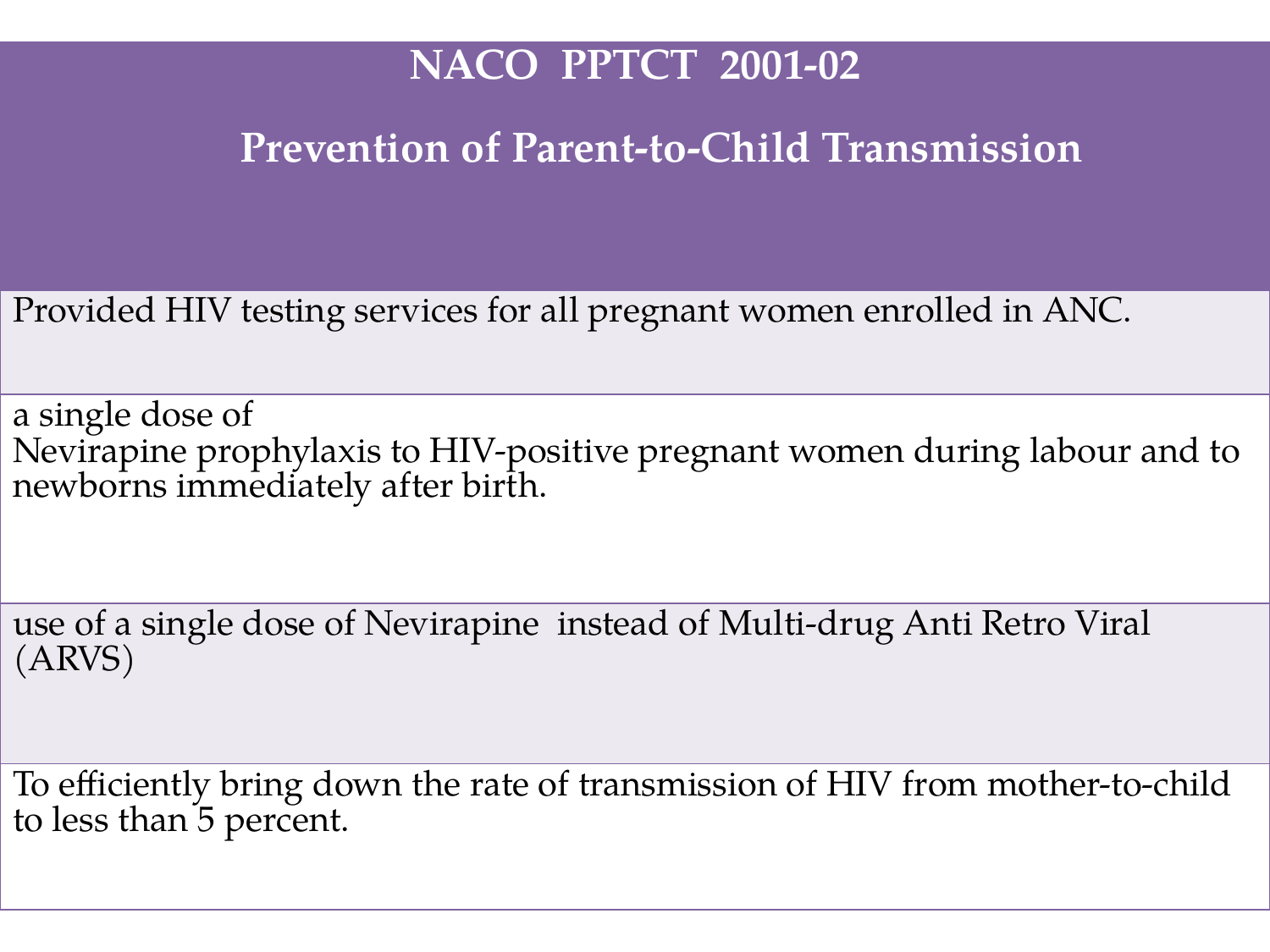

| NACO PPTCT 2001-02 Prevention of Parent-to-Child Transmission |
| --- |
| Provided HIV testing services for all pregnant women enrolled in ANC. |
| a single dose of Nevirapine prophylaxis to HIV-positive pregnant women during labour and to newborns immediately after birth. |
| use of a single dose of Nevirapine instead of Multi-drug Anti Retro Viral (ARVS) |
| To efficiently bring down the rate of transmission of HIV from mother-to-child to less than 5 percent. |